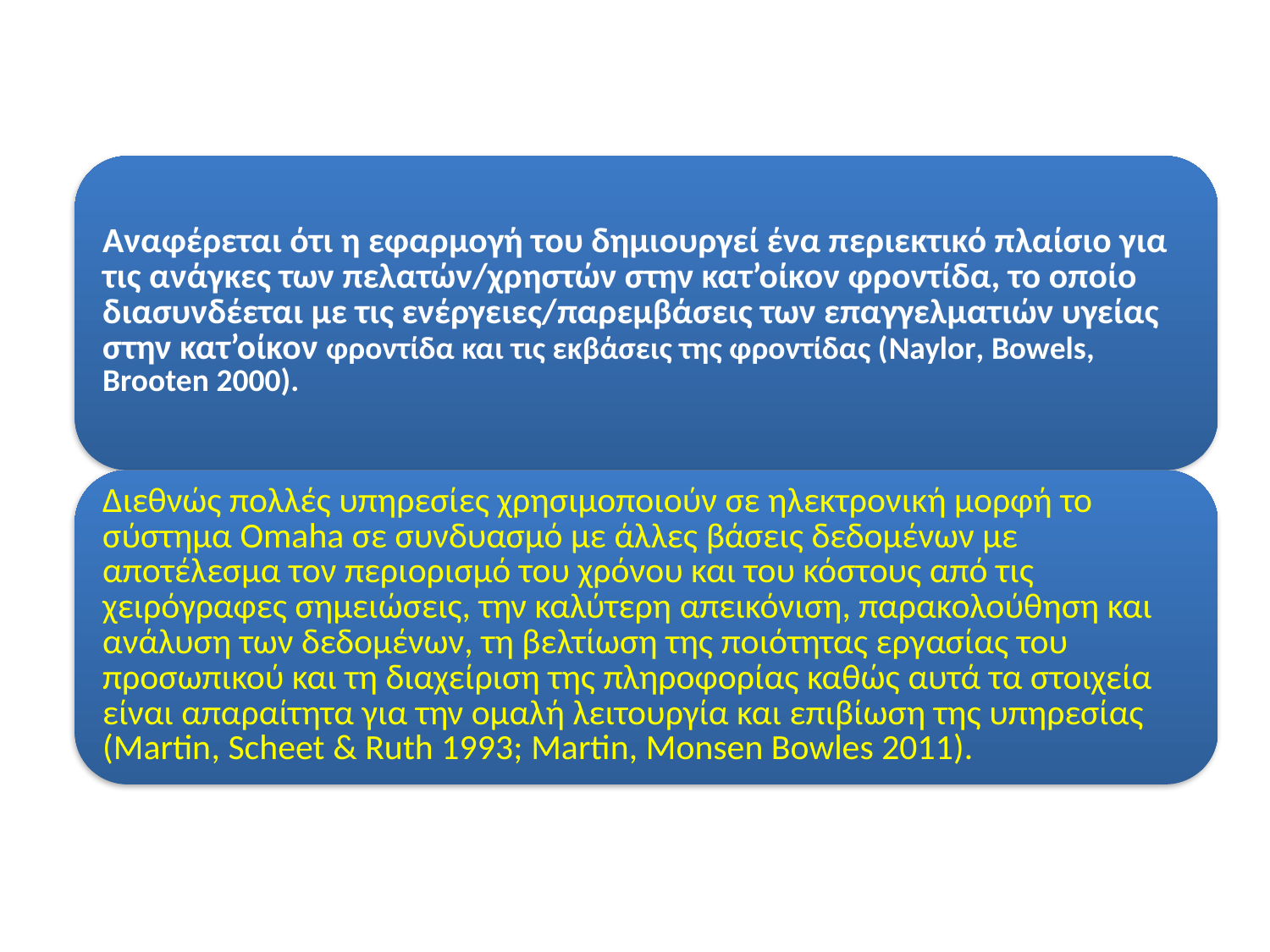

Αναφέρεται ότι η εφαρμογή του δημιουργεί ένα περιεκτικό πλαίσιο για τις ανάγκες των πελατών/χρηστών στην κατ’οίκον φροντίδα, το οποίο διασυνδέεται με τις ενέργειες/παρεμβάσεις των επαγγελματιών υγείας στην κατ’οίκον φροντίδα και τις εκβάσεις της φροντίδας (Naylor, Bowels, Brooten 2000).
Διεθνώς πολλές υπηρεσίες χρησιμοποιούν σε ηλεκτρονική μορφή το σύστημα Omaha σε συνδυασμό με άλλες βάσεις δεδομένων με αποτέλεσμα τον περιορισμό του χρόνου και του κόστους από τις χειρόγραφες σημειώσεις, την καλύτερη απεικόνιση, παρακολούθηση και ανάλυση των δεδομένων, τη βελτίωση της ποιότητας εργασίας του προσωπικού και τη διαχείριση της πληροφορίας καθώς αυτά τα στοιχεία είναι απαραίτητα για την ομαλή λειτουργία και επιβίωση της υπηρεσίας (Martin, Scheet & Ruth 1993; Martin, Monsen Bowles 2011).